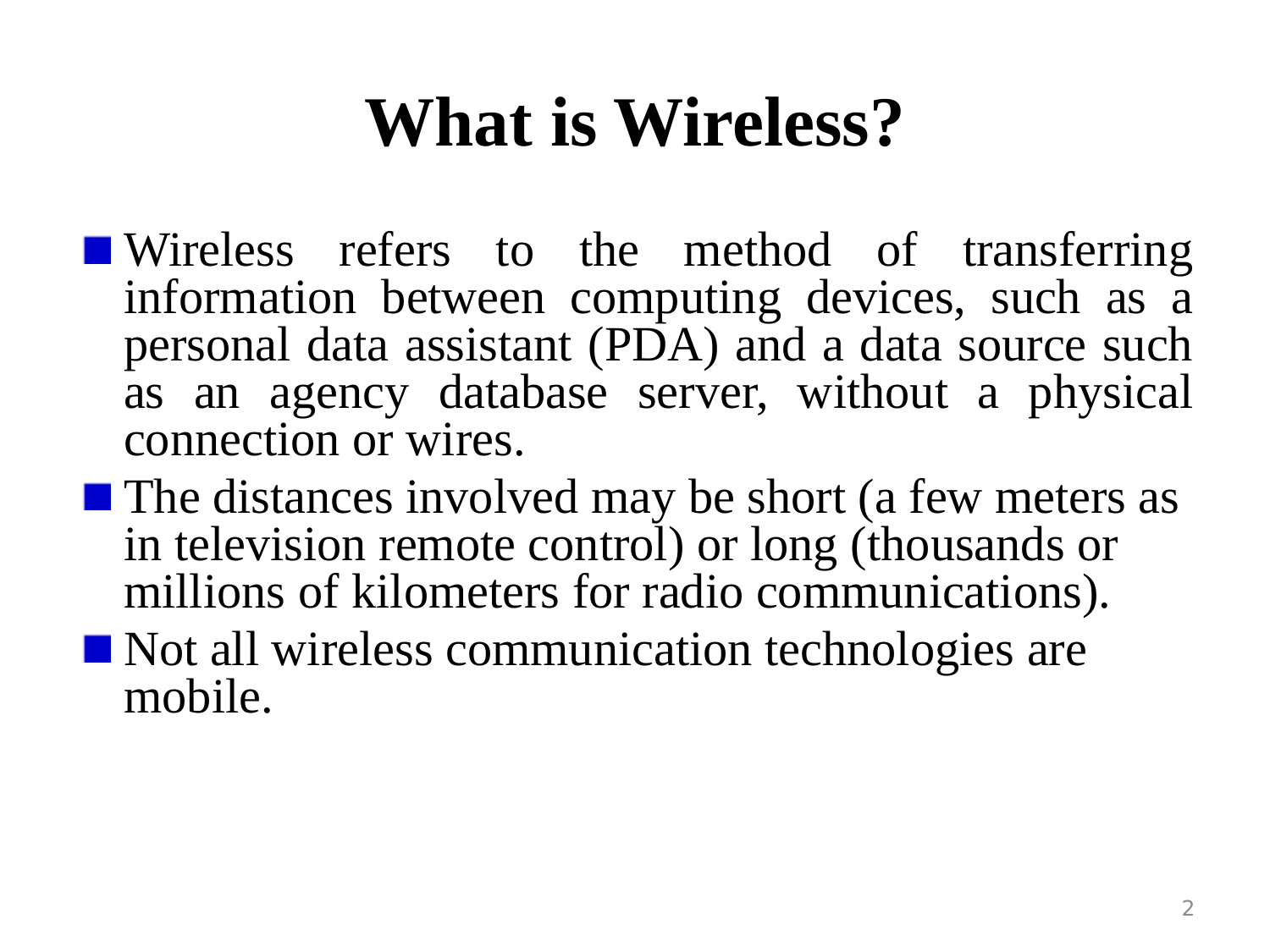

# What is Wireless?
Wireless refers to the method of transferring information between computing devices, such as a personal data assistant (PDA) and a data source such as an agency database server, without a physical connection or wires.
The distances involved may be short (a few meters as in television remote control) or long (thousands or millions of kilometers for radio communications).
Not all wireless communication technologies are mobile.
2